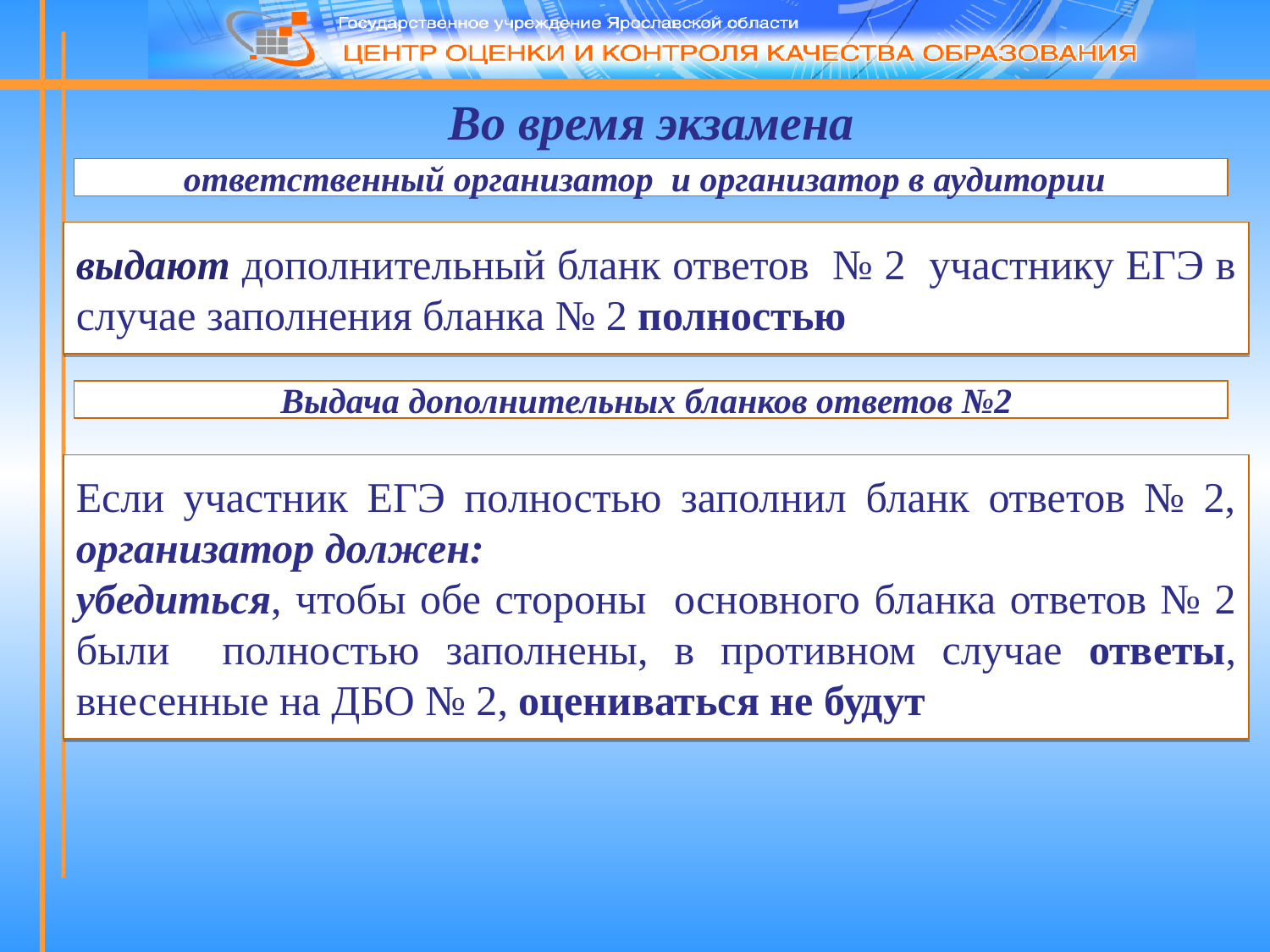

Во время экзамена
ответственный организатор  и организатор в аудитории:
выдают дополнительный бланк ответов  № 2  участнику ЕГЭ в случае заполнения бланка № 2 полностью
Выдача дополнительных бланков ответов №2
Если участник ЕГЭ полностью заполнил бланк ответов № 2, организатор должен:
убедиться, чтобы обе стороны  основного бланка ответов № 2 были  полностью заполнены, в противном случае ответы, внесенные на ДБО № 2, оцениваться не будут